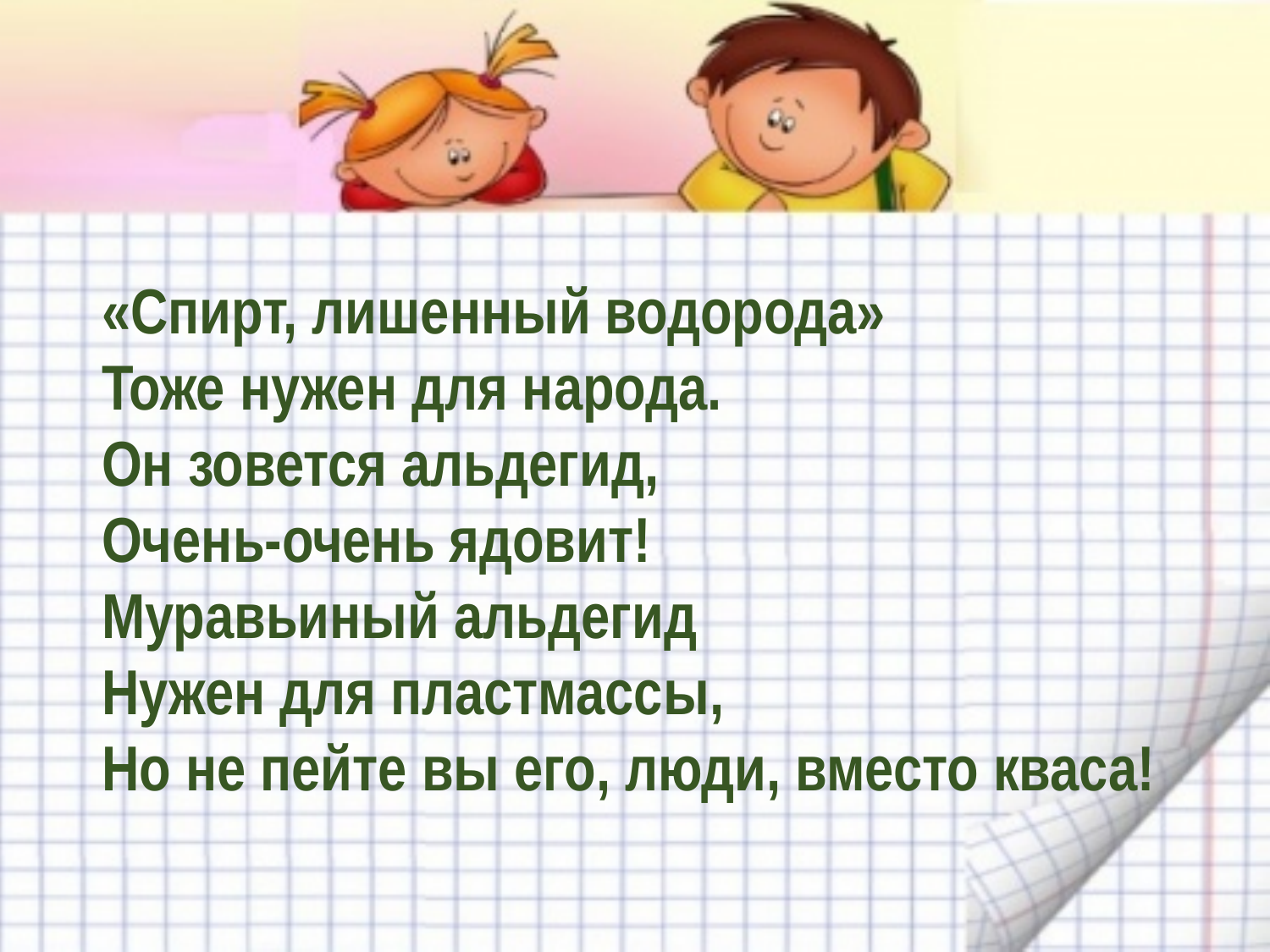

«Спирт, лишенный водорода»
Тоже нужен для народа.
Он зовется альдегид,
Очень-очень ядовит!
Муравьиный альдегид
Нужен для пластмассы,
Но не пейте вы его, люди, вместо кваса!